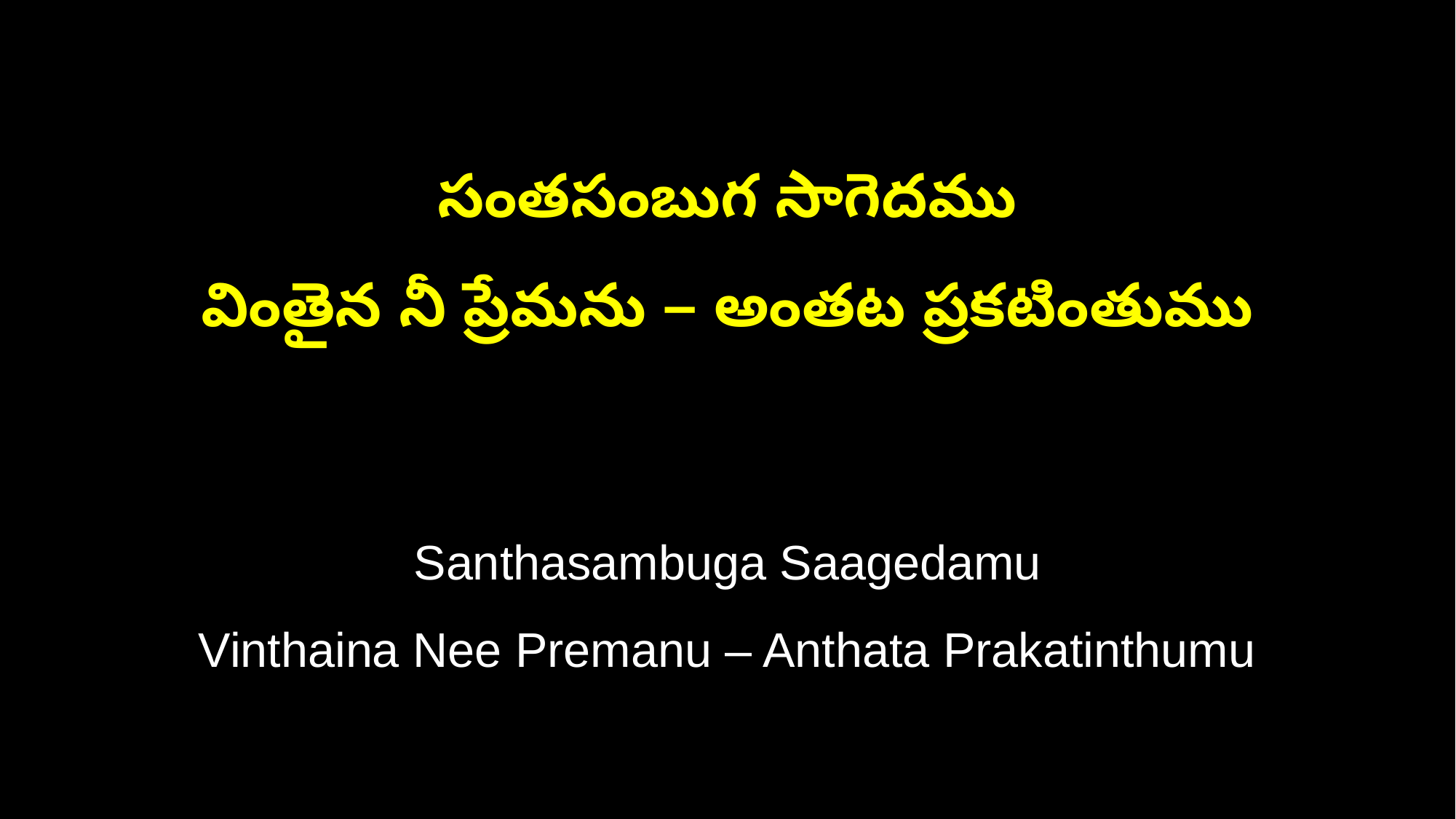

సంతసంబుగ సాగెదము
వింతైన నీ ప్రేమను – అంతట ప్రకటింతుము
Santhasambuga Saagedamu
Vinthaina Nee Premanu – Anthata Prakatinthumu